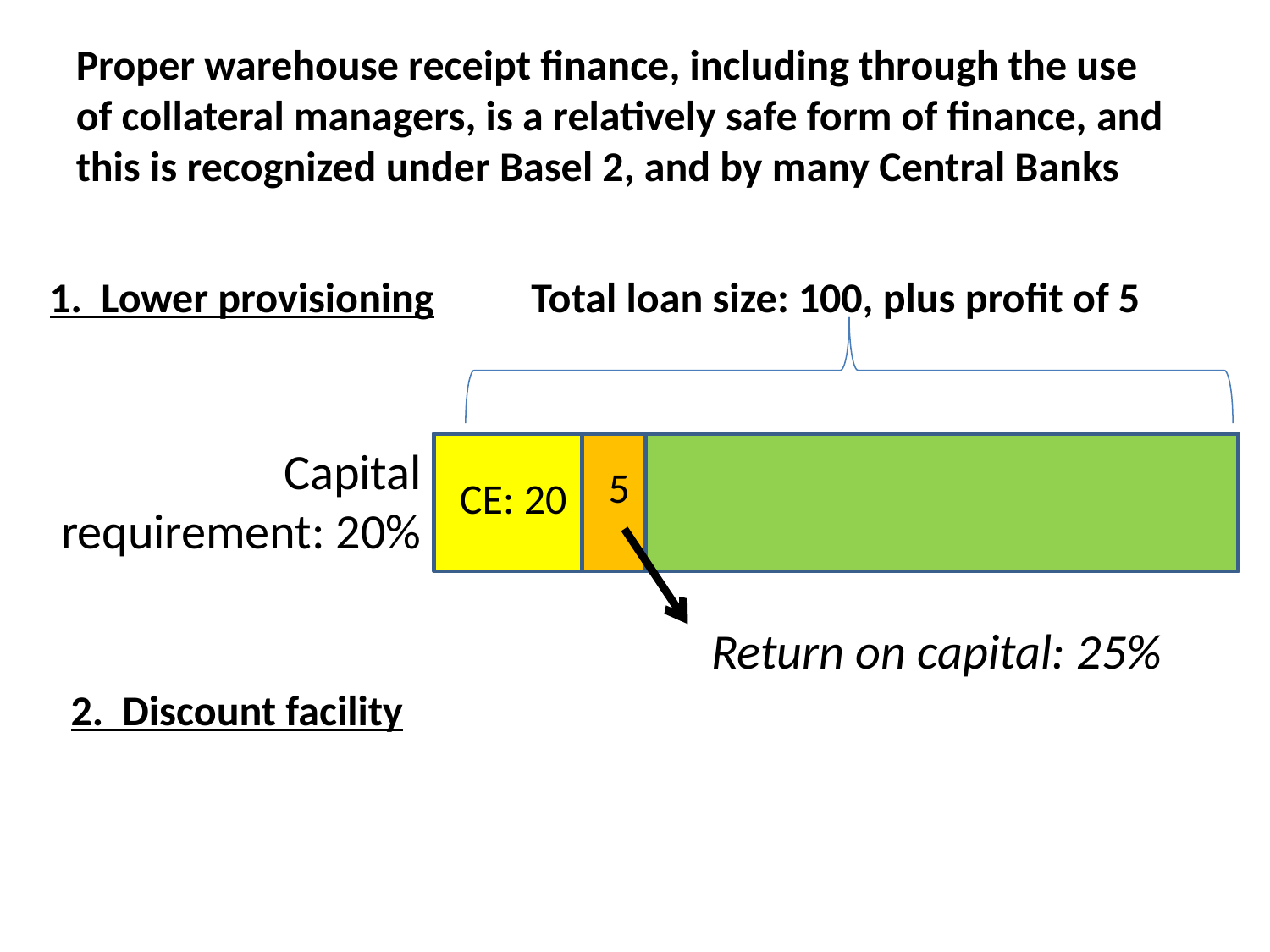

Proper warehouse receipt finance, including through the use of collateral managers, is a relatively safe form of finance, and this is recognized under Basel 2, and by many Central Banks
1.  Lower provisioning
Total loan size: 100, plus profit of 5
Capital requirement: 20%

5
CE: 20
Return on capital: 25%
2.  Discount facility